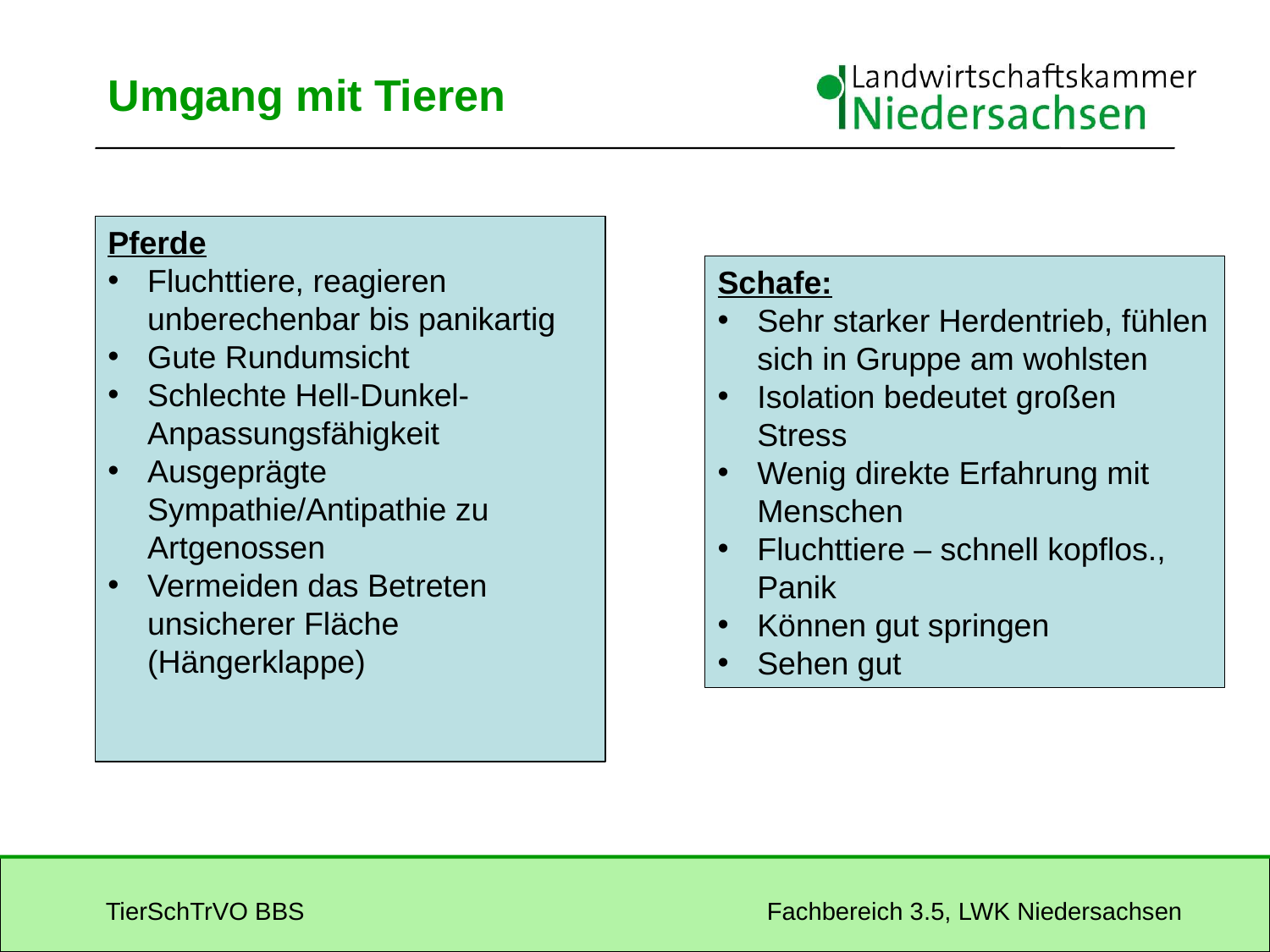

# Umgang mit Tieren
Pferde
Fluchttiere, reagieren unberechenbar bis panikartig
Gute Rundumsicht
Schlechte Hell-Dunkel-Anpassungsfähigkeit
Ausgeprägte Sympathie/Antipathie zu Artgenossen
Vermeiden das Betreten unsicherer Fläche (Hängerklappe)

Schafe:
Sehr starker Herdentrieb, fühlen sich in Gruppe am wohlsten
Isolation bedeutet großen Stress
Wenig direkte Erfahrung mit Menschen
Fluchttiere – schnell kopflos., Panik
Können gut springen
Sehen gut